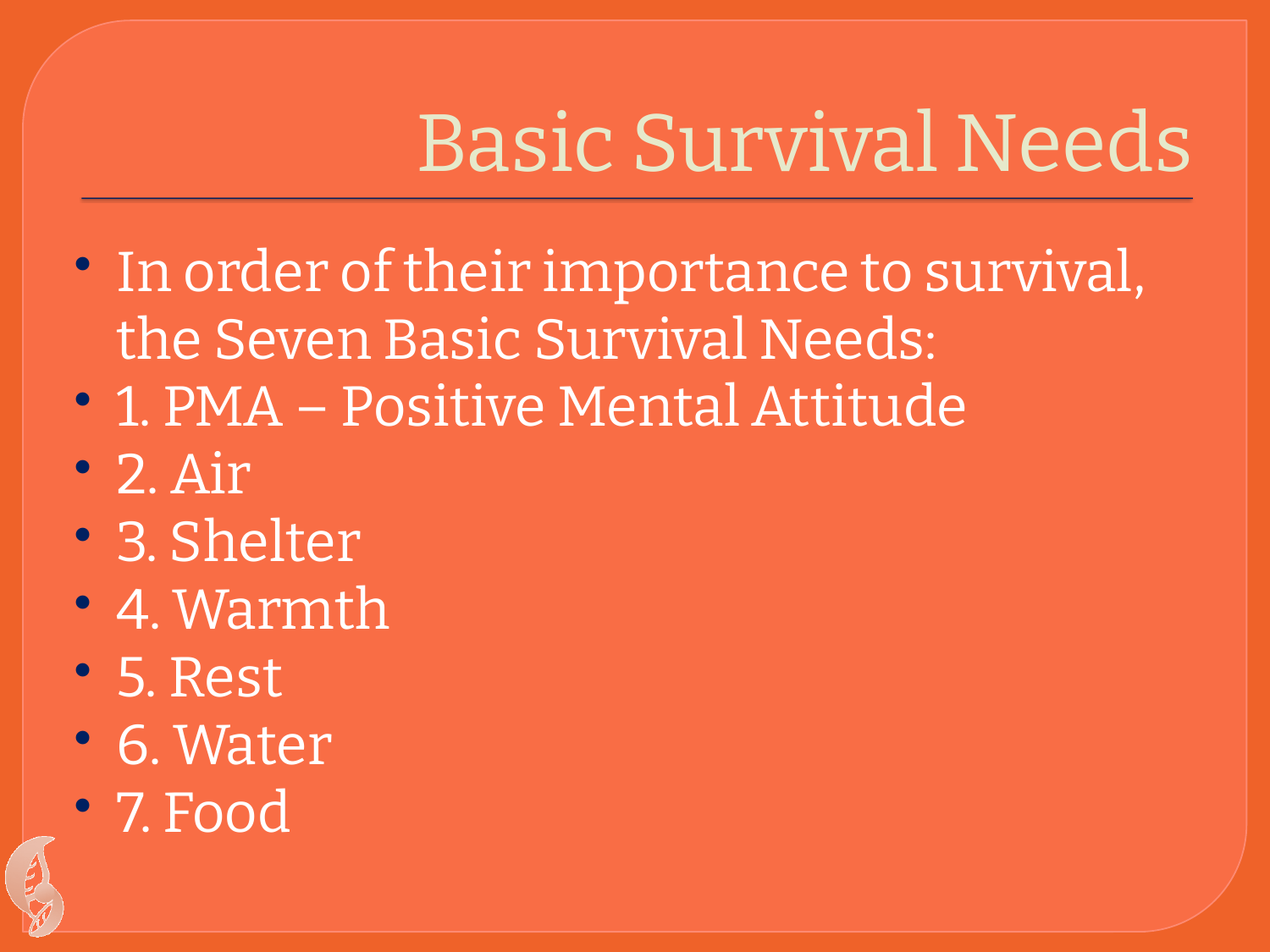

# Basic Survival Needs
In order of their importance to survival, the Seven Basic Survival Needs:
1. PMA – Positive Mental Attitude
2. Air
3. Shelter
4. Warmth
5. Rest
6. Water
7. Food